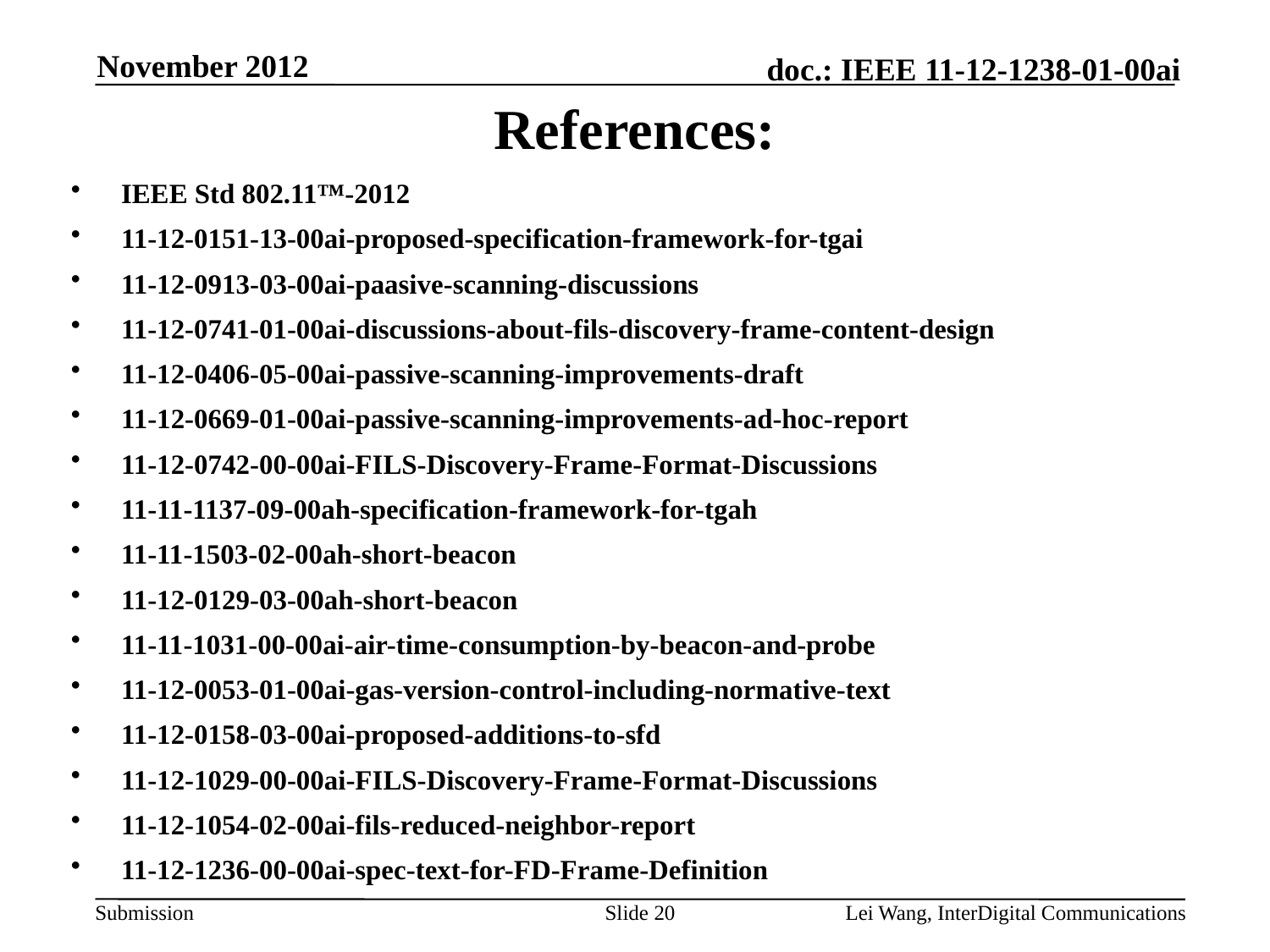

November 2012
References:
IEEE Std 802.11™-2012
11-12-0151-13-00ai-proposed-specification-framework-for-tgai
11-12-0913-03-00ai-paasive-scanning-discussions
11-12-0741-01-00ai-discussions-about-fils-discovery-frame-content-design
11-12-0406-05-00ai-passive-scanning-improvements-draft
11-12-0669-01-00ai-passive-scanning-improvements-ad-hoc-report
11-12-0742-00-00ai-FILS-Discovery-Frame-Format-Discussions
11-11-1137-09-00ah-specification-framework-for-tgah
11-11-1503-02-00ah-short-beacon
11-12-0129-03-00ah-short-beacon
11-11-1031-00-00ai-air-time-consumption-by-beacon-and-probe
11-12-0053-01-00ai-gas-version-control-including-normative-text
11-12-0158-03-00ai-proposed-additions-to-sfd
11-12-1029-00-00ai-FILS-Discovery-Frame-Format-Discussions
11-12-1054-02-00ai-fils-reduced-neighbor-report
11-12-1236-00-00ai-spec-text-for-FD-Frame-Definition
Slide 20
Lei Wang, InterDigital Communications